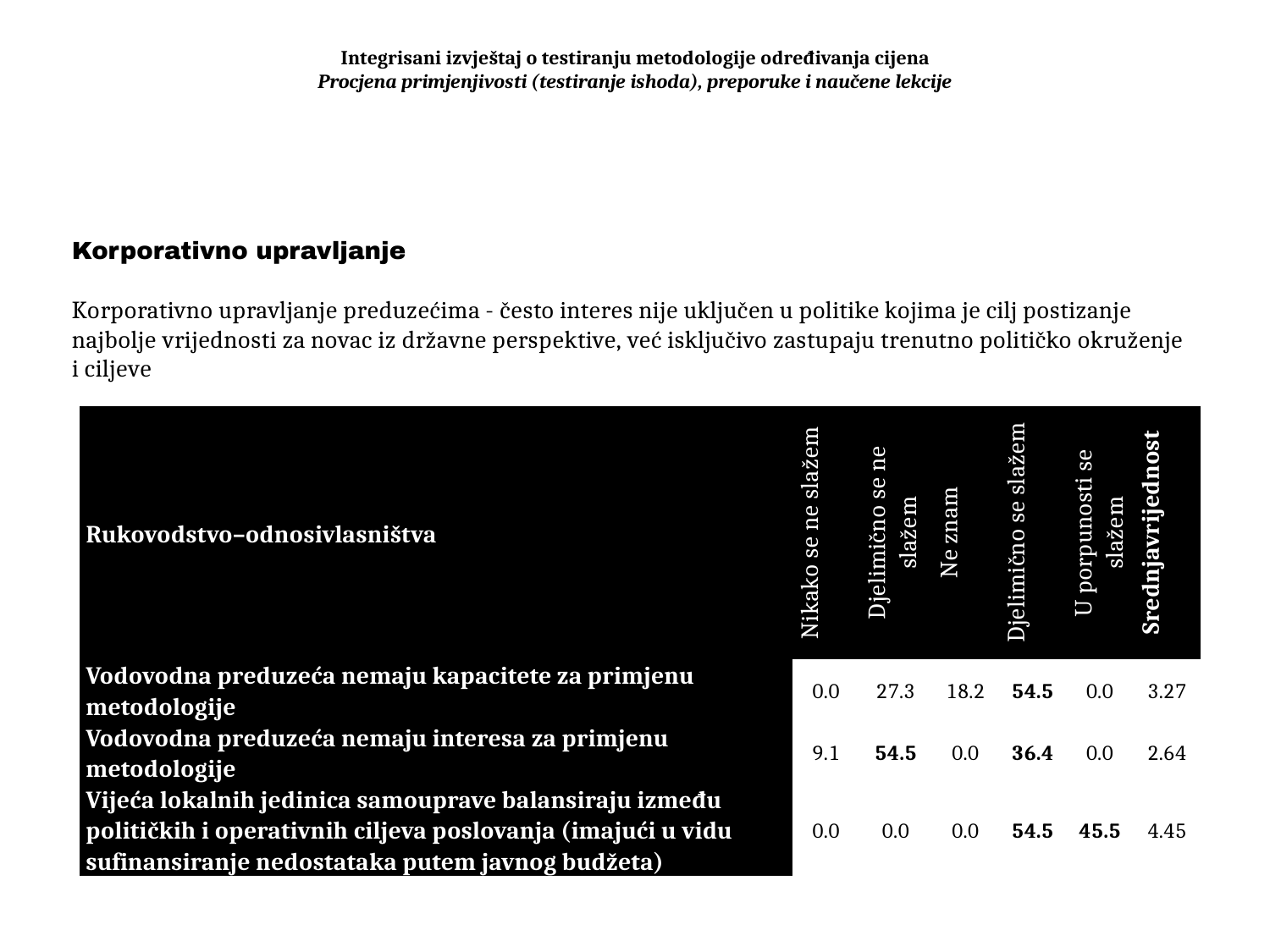

# Integrisani izvještaj o testiranju metodologije određivanja cijena Procjena primjenjivosti (testiranje ishoda), preporuke i naučene lekcije
Korporativno upravljanje

Korporativno upravljanje preduzećima - često interes nije uključen u politike kojima je cilj postizanje najbolje vrijednosti za novac iz državne perspektive, već isključivo zastupaju trenutno političko okruženje i ciljeve

| Rukovodstvo–odnosivlasništva | Nikako se ne slažem | Djelimično se ne slažem | Ne znam | Djelimično se slažem | U porpunosti se slažem | Srednjavrijednost |
| --- | --- | --- | --- | --- | --- | --- |
| Vodovodna preduzeća nemaju kapacitete za primjenu metodologije | 0.0 | 27.3 | 18.2 | 54.5 | 0.0 | 3.27 |
| Vodovodna preduzeća nemaju interesa za primjenu metodologije | 9.1 | 54.5 | 0.0 | 36.4 | 0.0 | 2.64 |
| Vijeća lokalnih jedinica samouprave balansiraju između političkih i operativnih ciljeva poslovanja (imajući u vidu sufinansiranje nedostataka putem javnog budžeta) | 0.0 | 0.0 | 0.0 | 54.5 | 45.5 | 4.45 |